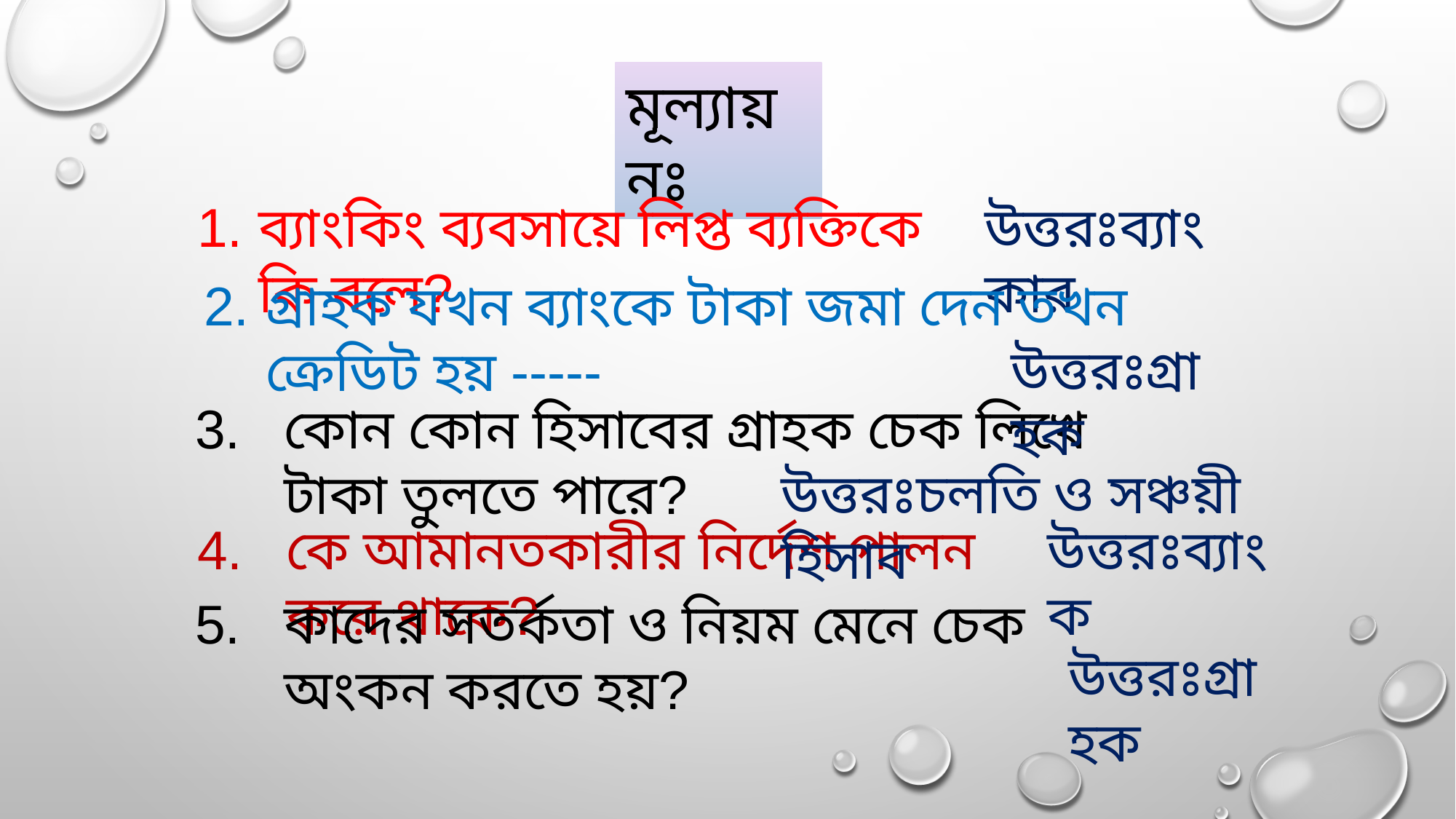

মূল্যায়নঃ
ব্যাংকিং ব্যবসায়ে লিপ্ত ব্যক্তিকে কি বলে?
উত্তরঃব্যাংকার
গ্রাহক যখন ব্যাংকে টাকা জমা দেন তখন ক্রেডিট হয় -----
উত্তরঃগ্রাহক
কোন কোন হিসাবের গ্রাহক চেক লিখে টাকা তুলতে পারে?
উত্তরঃচলতি ও সঞ্চয়ী হিসাব
উত্তরঃব্যাংক
কে আমানতকারীর নির্দেশ পালন করে থাকে?
কাদের সতর্কতা ও নিয়ম মেনে চেক অংকন করতে হয়?
উত্তরঃগ্রাহক